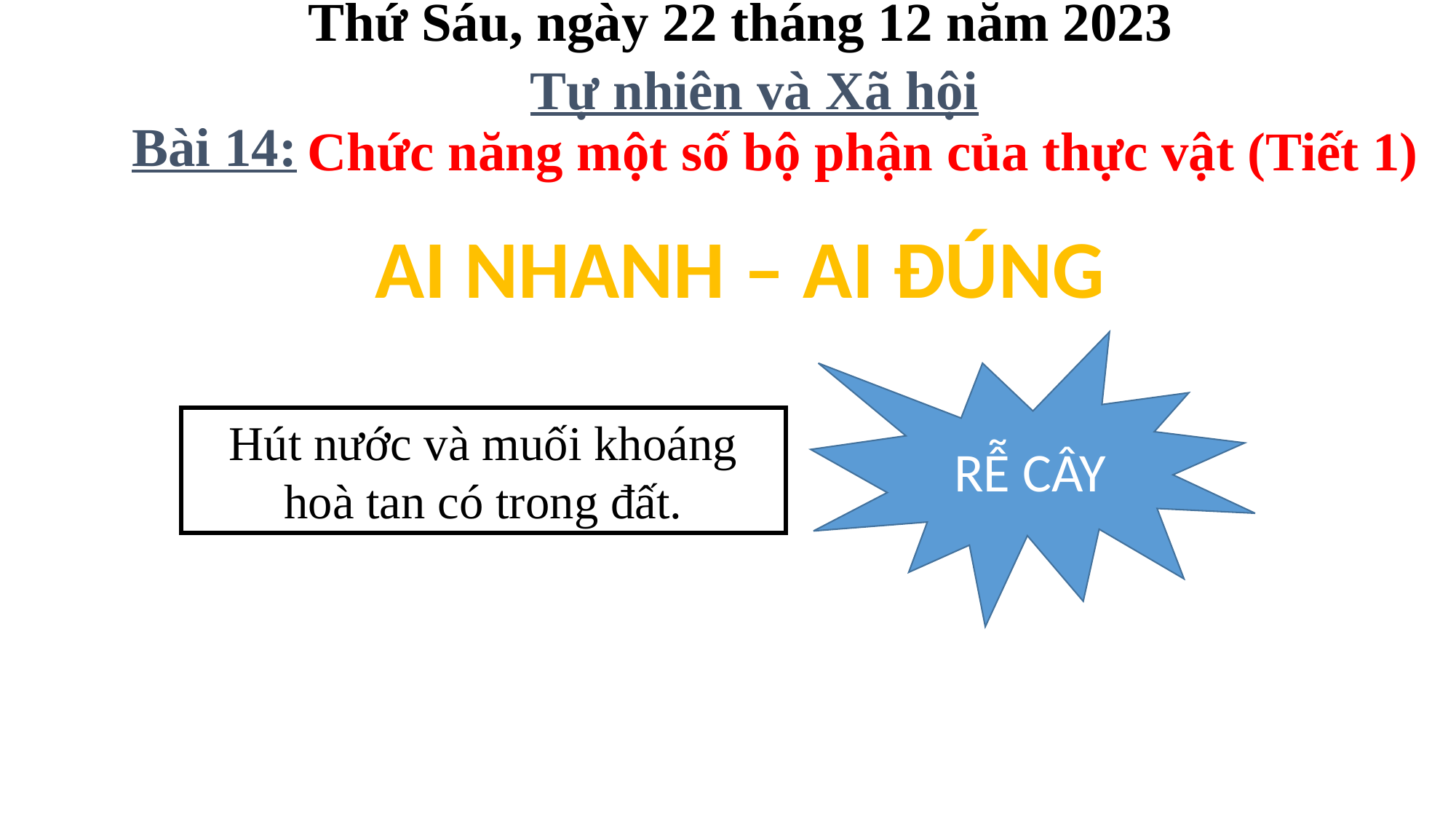

Thứ Sáu, ngày 22 tháng 12 năm 2023
Tự nhiên và Xã hội
Bài 14:
Chức năng một số bộ phận của thực vật (Tiết 1)
AI NHANH – AI ĐÚNG
RỄ CÂY
Hút nước và muối khoáng hoà tan có trong đất.